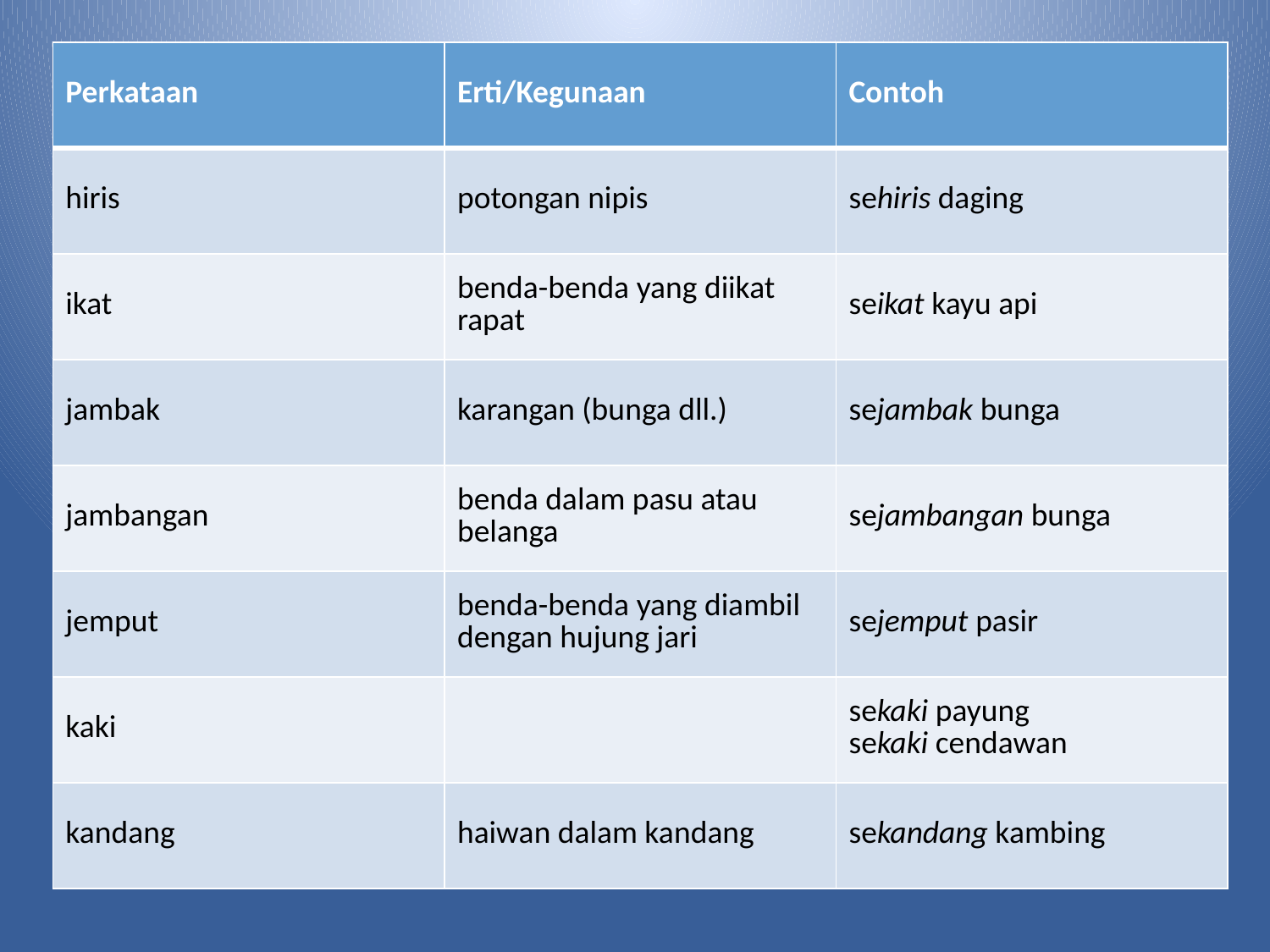

| Perkataan | Erti/Kegunaan | Contoh |
| --- | --- | --- |
| hiris | potongan nipis | sehiris daging |
| ikat | benda-benda yang diikat rapat | seikat kayu api |
| jambak | karangan (bunga dll.) | sejambak bunga |
| jambangan | benda dalam pasu atau belanga | sejambangan bunga |
| jemput | benda-benda yang diambil dengan hujung jari | sejemput pasir |
| kaki |  | sekaki payung sekaki cendawan |
| kandang | haiwan dalam kandang | sekandang kambing |